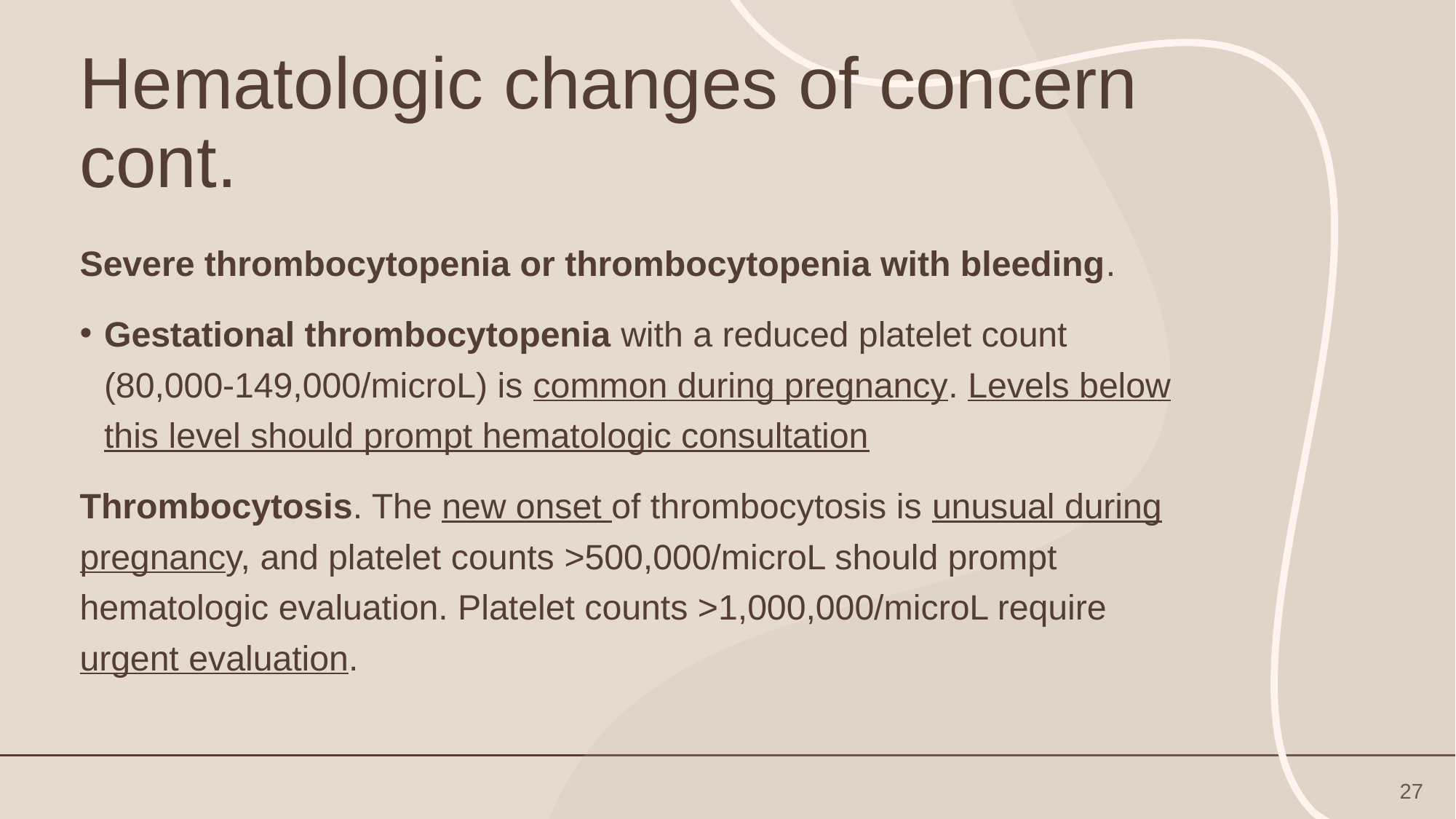

# Hematologic changes of concern cont.
Severe thrombocytopenia or thrombocytopenia with bleeding.
Gestational thrombocytopenia with a reduced platelet count (80,000-149,000/microL) is common during pregnancy. Levels below this level should prompt hematologic consultation
Thrombocytosis. The new onset of thrombocytosis is unusual during pregnancy, and platelet counts >500,000/microL should prompt hematologic evaluation. Platelet counts >1,000,000/microL require urgent evaluation.

27